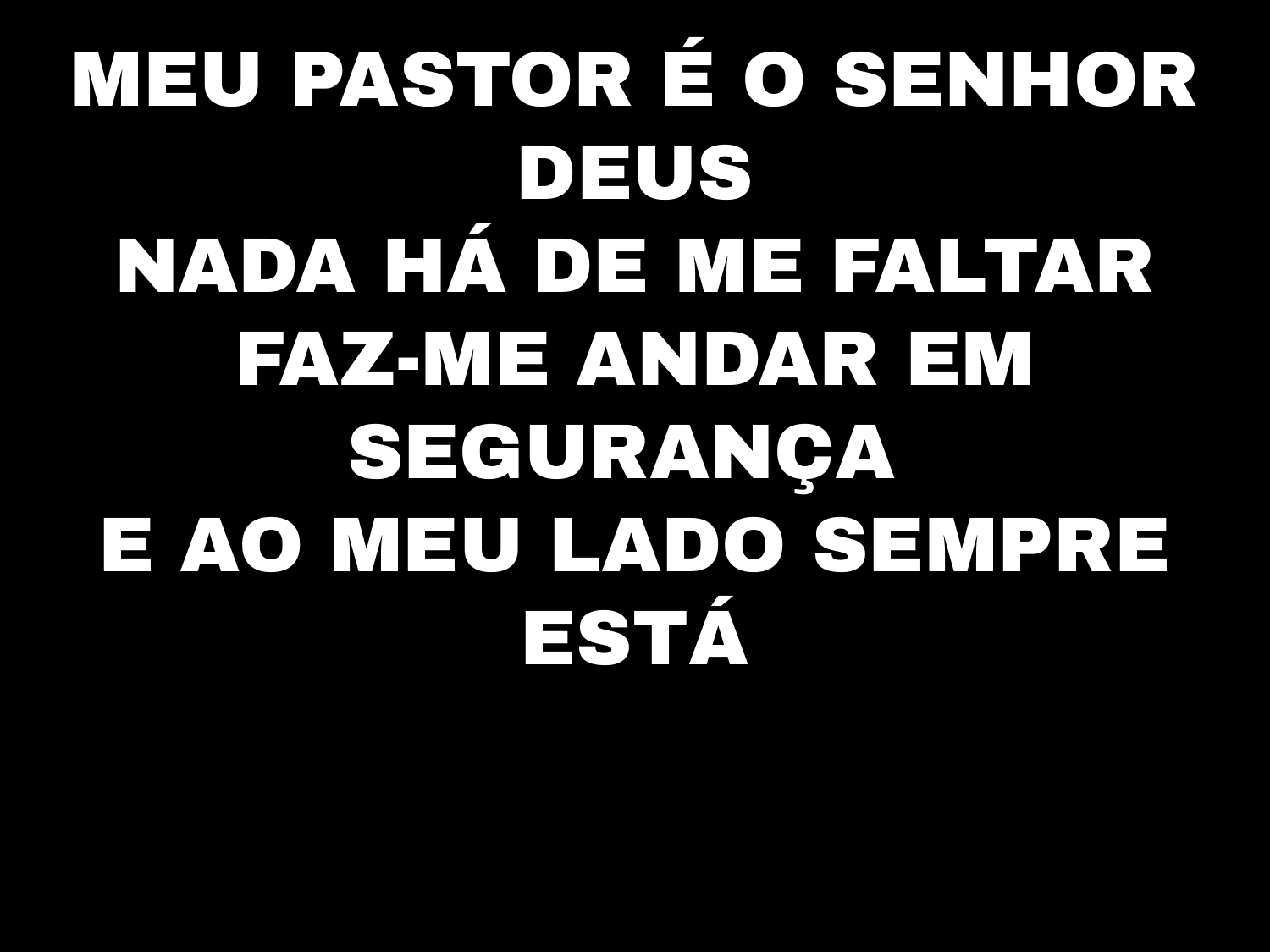

# MEU PASTOR É O SENHOR DEUS NADA HÁ DE ME FALTAR FAZ-ME ANDAR EM SEGURANÇA E AO MEU LADO SEMPRE ESTÁ